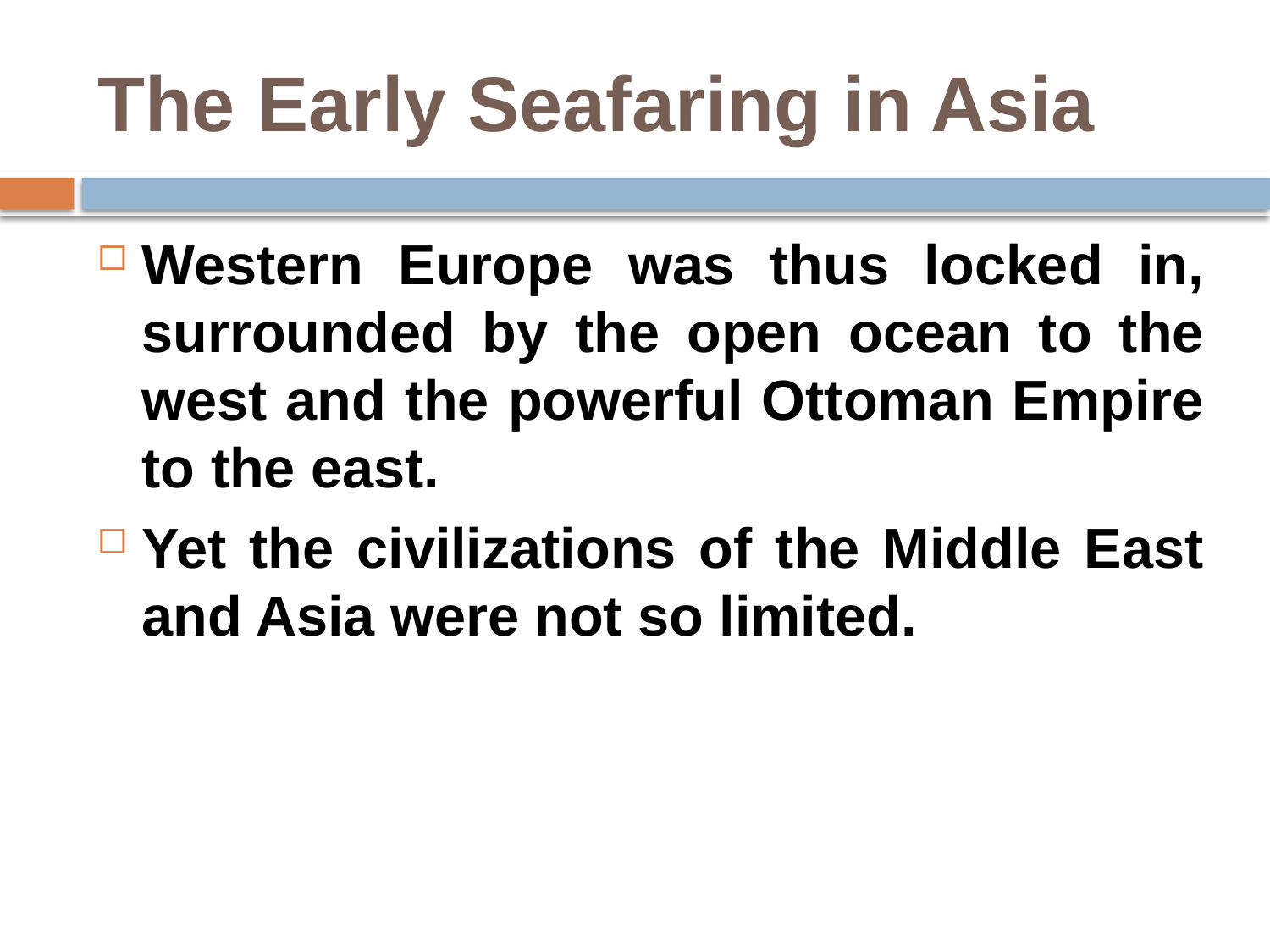

# The Early Seafaring in Asia
Western Europe was thus locked in, surrounded by the open ocean to the west and the powerful Ottoman Empire to the east.
Yet the civilizations of the Middle East and Asia were not so limited.